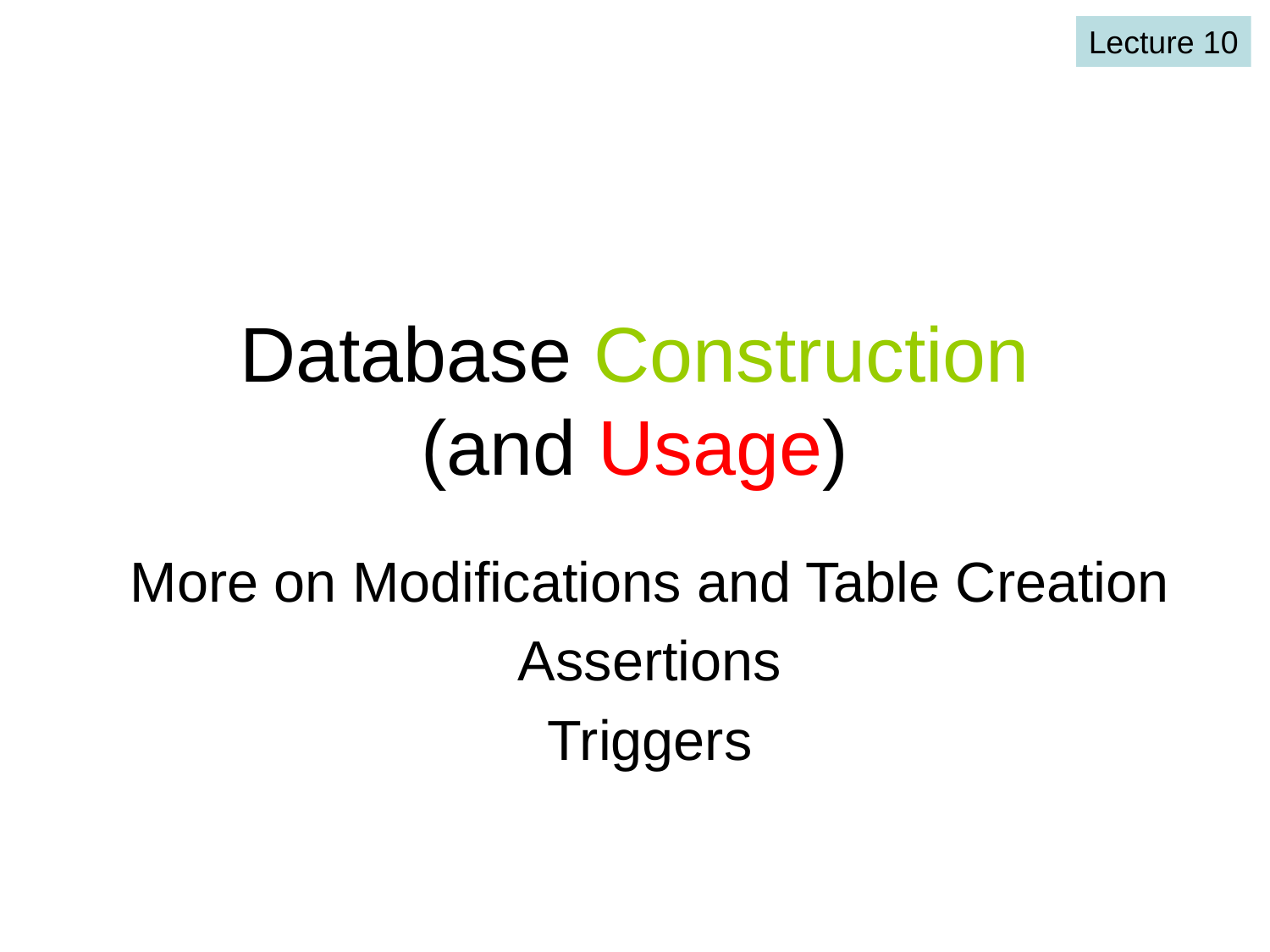

Lecture 10
# Database Construction (and Usage)
More on Modifications and Table Creation
Assertions
Triggers